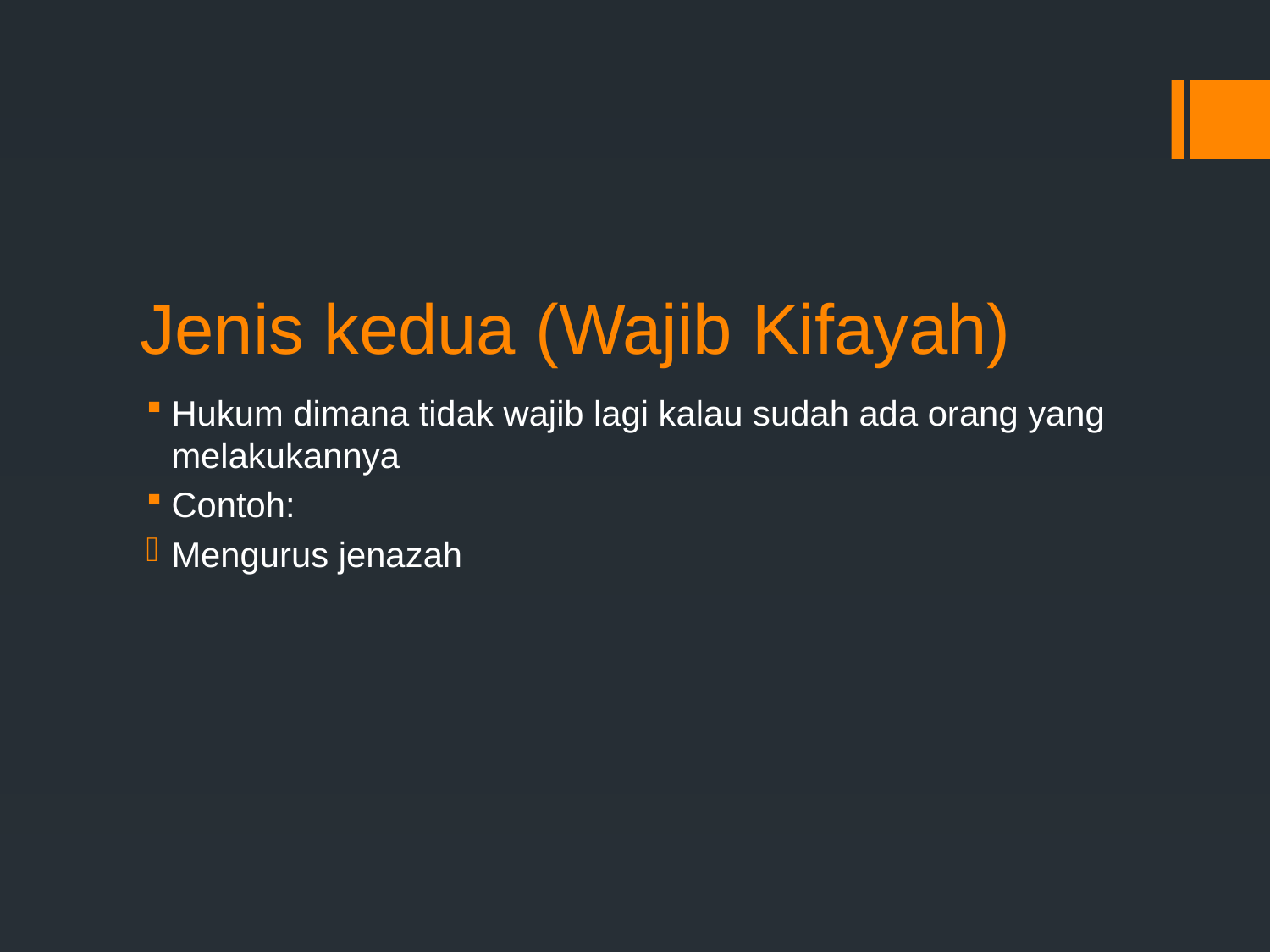

# Jenis kedua (Wajib Kifayah)
Hukum dimana tidak wajib lagi kalau sudah ada orang yang melakukannya
Contoh:
Mengurus jenazah